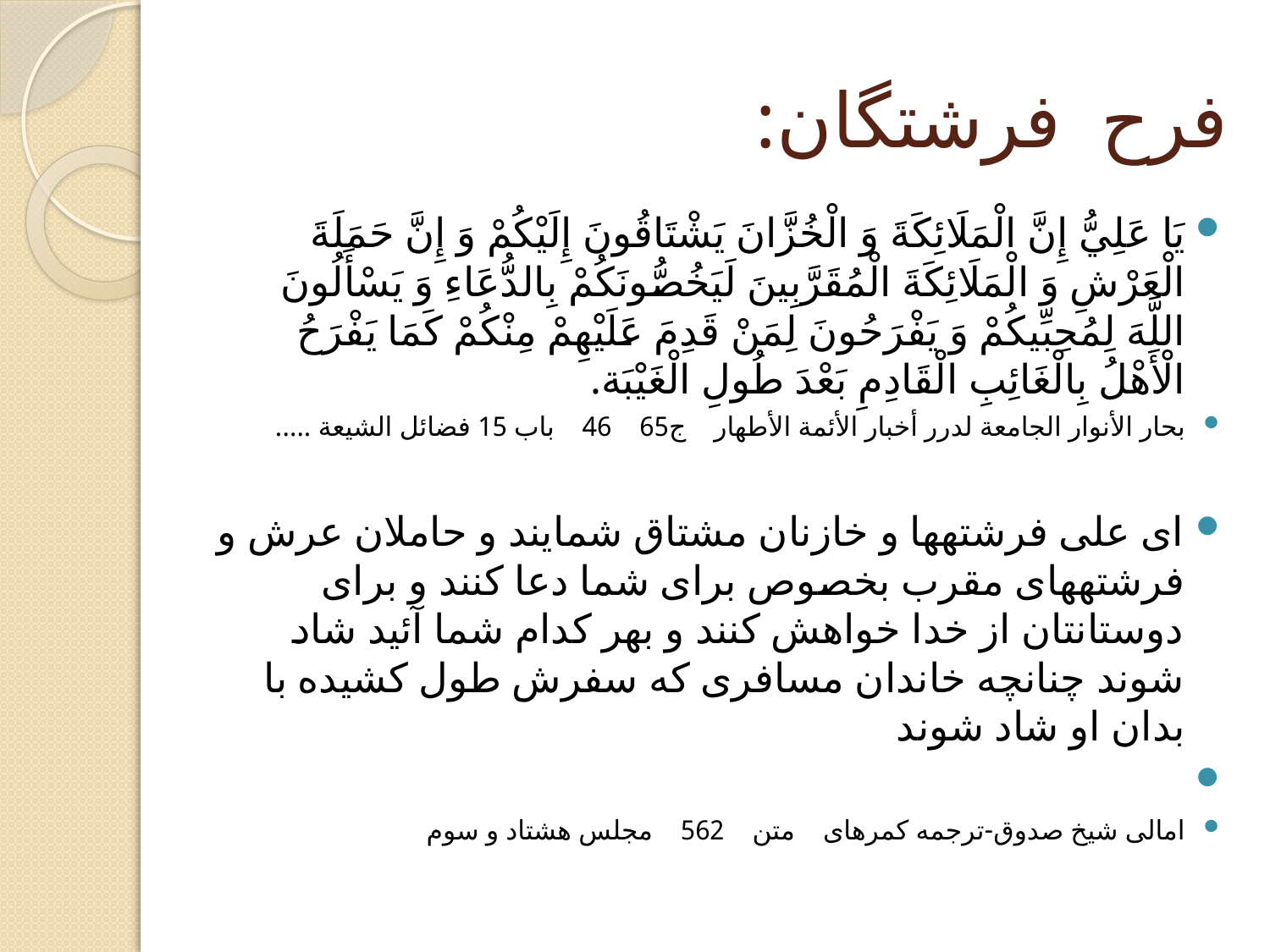

# فرح  فرشتگان:
يَا عَلِيُّ إِنَّ الْمَلَائِكَةَ وَ الْخُزَّانَ يَشْتَاقُونَ إِلَيْكُمْ وَ إِنَّ حَمَلَةَ الْعَرْشِ وَ الْمَلَائِكَةَ الْمُقَرَّبِينَ لَيَخُصُّونَكُمْ بِالدُّعَاءِ وَ يَسْأَلُونَ اللَّهَ لِمُحِبِّيكُمْ وَ يَفْرَحُونَ لِمَنْ قَدِمَ عَلَيْهِمْ مِنْكُمْ كَمَا يَفْرَحُ الْأَهْلُ بِالْغَائِبِ الْقَادِمِ بَعْدَ طُولِ الْغَيْبَة.
بحار الأنوار الجامعة لدرر أخبار الأئمة الأطهار    ج‏65    46    باب 15 فضائل الشيعة .....

اى على فرشته‏ها و خازنان مشتاق شمايند و حاملان عرش و فرشته‏هاى مقرب بخصوص براى شما دعا كنند و براى دوستانتان از خدا خواهش كنند و بهر كدام شما آئيد شاد شوند چنانچه خاندان مسافرى كه سفرش طول كشيده با بدان او شاد شوند

امالى شيخ صدوق-ترجمه كمره‏اى    متن    562    مجلس هشتاد و سوم‏